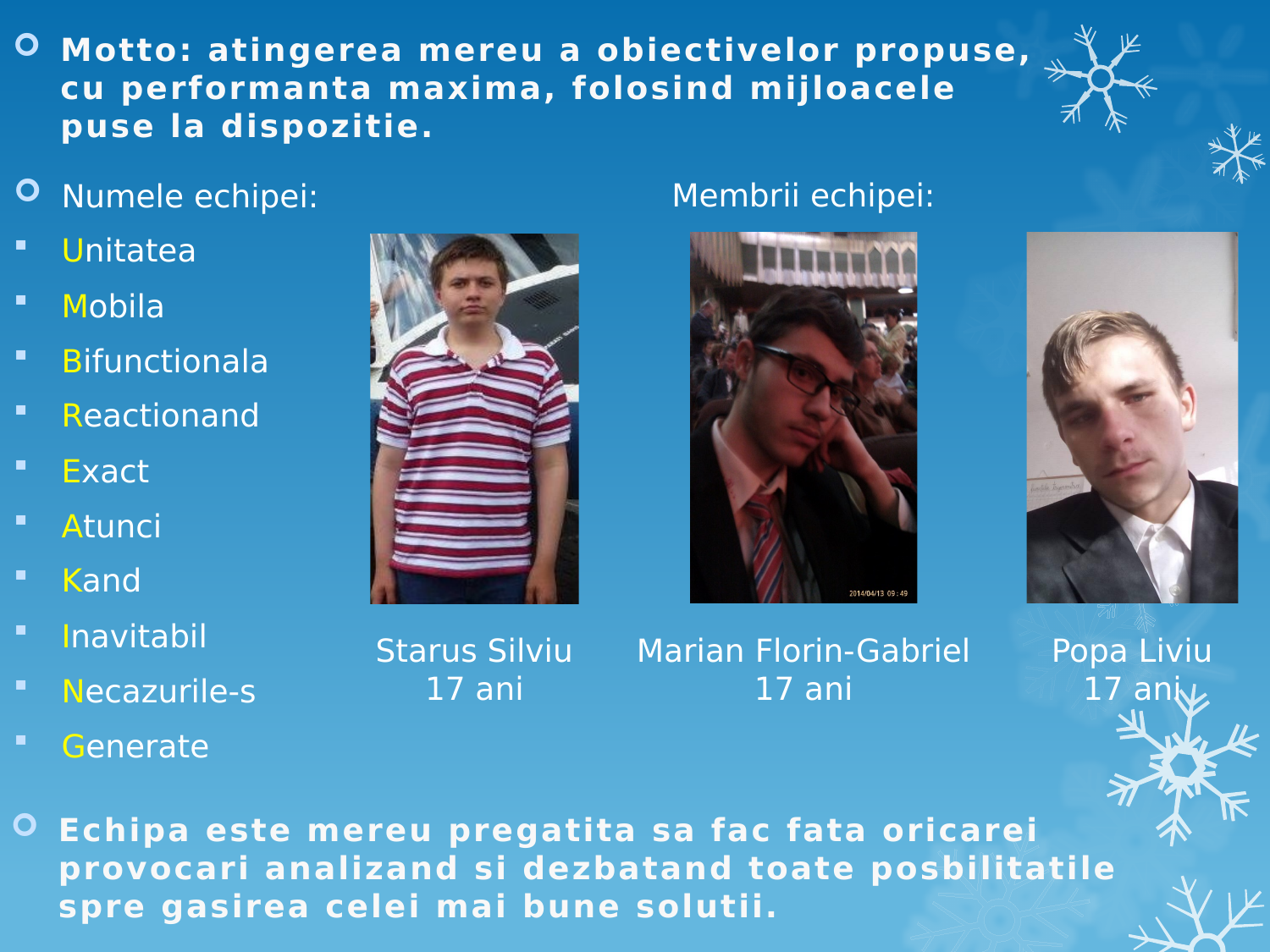

Motto: atingerea mereu a obiectivelor propuse, cu performanta maxima, folosind mijloacele puse la dispozitie.
Numele echipei:
Unitatea
Mobila
Bifunctionala
Reactionand
Exact
Atunci
Kand
Inavitabil
Necazurile-s
Generate

Membrii echipei:

Starus Silviu
17 ani
Marian Florin-Gabriel
17 ani
Popa Liviu
17 ani
Echipa este mereu pregatita sa fac fata oricarei provocari analizand si dezbatand toate posbilitatile spre gasirea celei mai bune solutii.